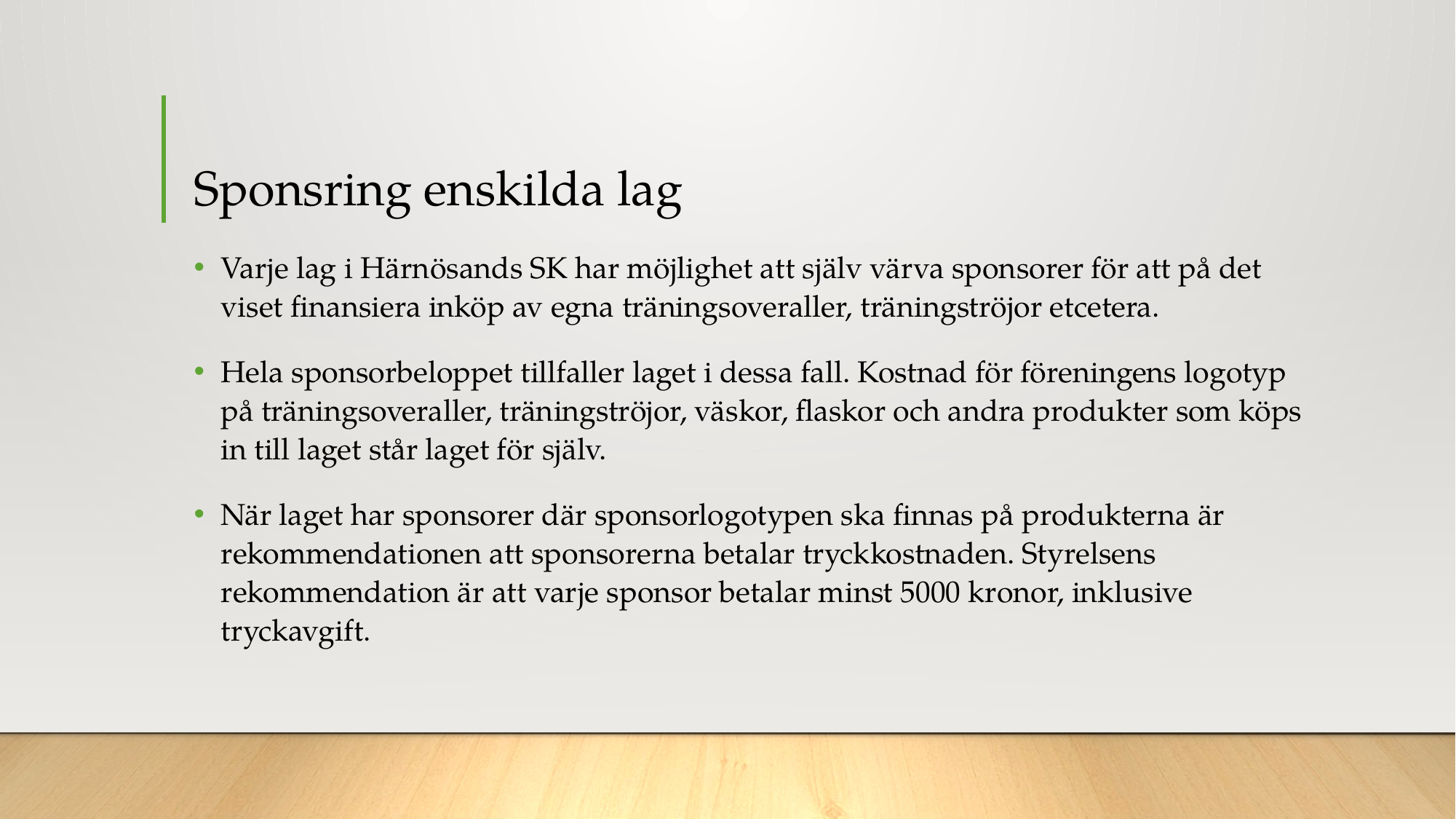

# Sponsring enskilda lag
Varje lag i Härnösands SK har möjlighet att själv värva sponsorer för att på det viset finansiera inköp av egna träningsoveraller, träningströjor etcetera.
Hela sponsorbeloppet tillfaller laget i dessa fall. Kostnad för föreningens logotyp på träningsoveraller, träningströjor, väskor, flaskor och andra produkter som köps in till laget står laget för själv.
När laget har sponsorer där sponsorlogotypen ska finnas på produkterna är rekommendationen att sponsorerna betalar tryckkostnaden. Styrelsens rekommendation är att varje sponsor betalar minst 5000 kronor, inklusive tryckavgift.